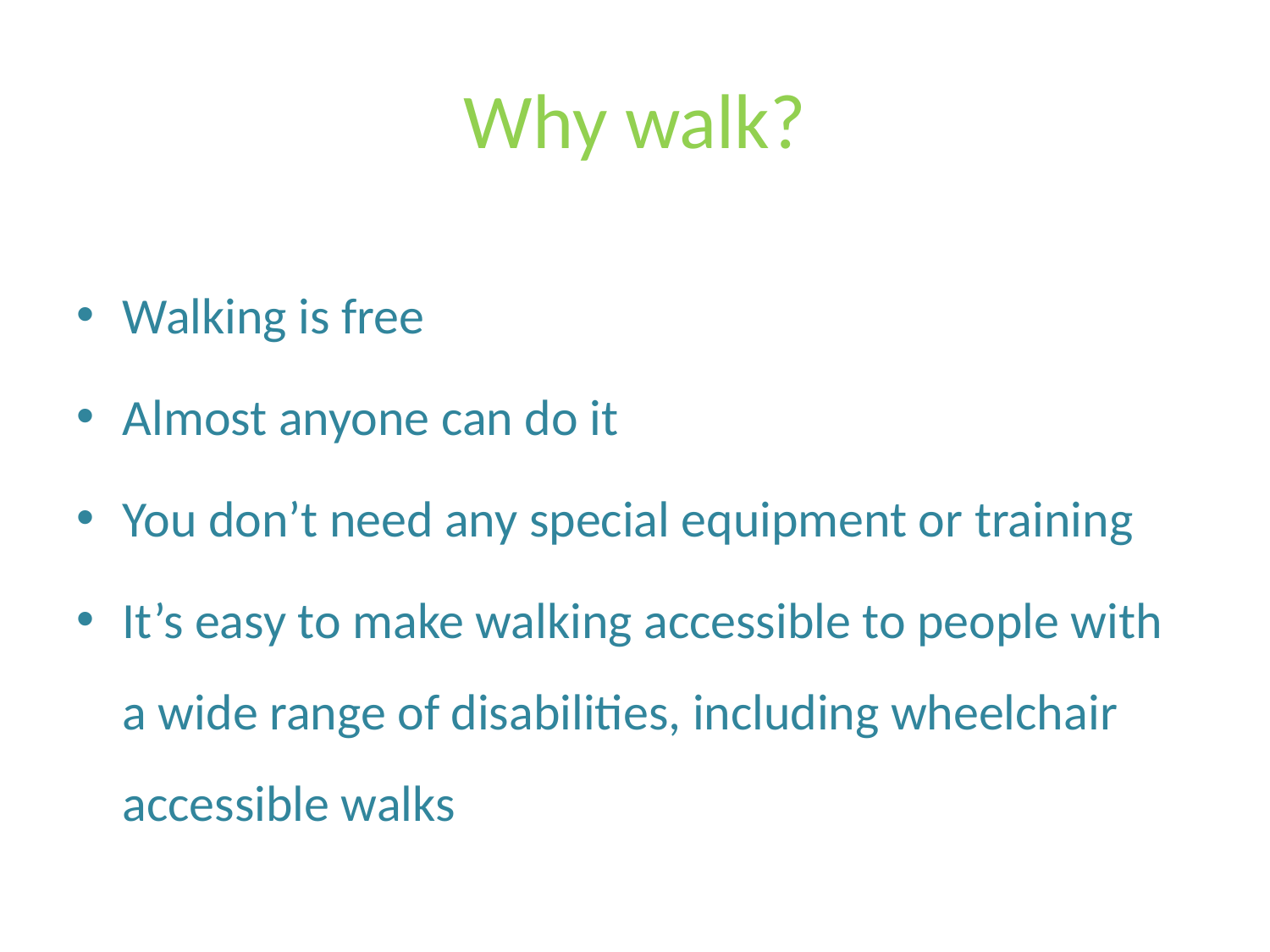

# Why walk?
Walking is free
Almost anyone can do it
You don’t need any special equipment or training
It’s easy to make walking accessible to people with a wide range of disabilities, including wheelchair accessible walks